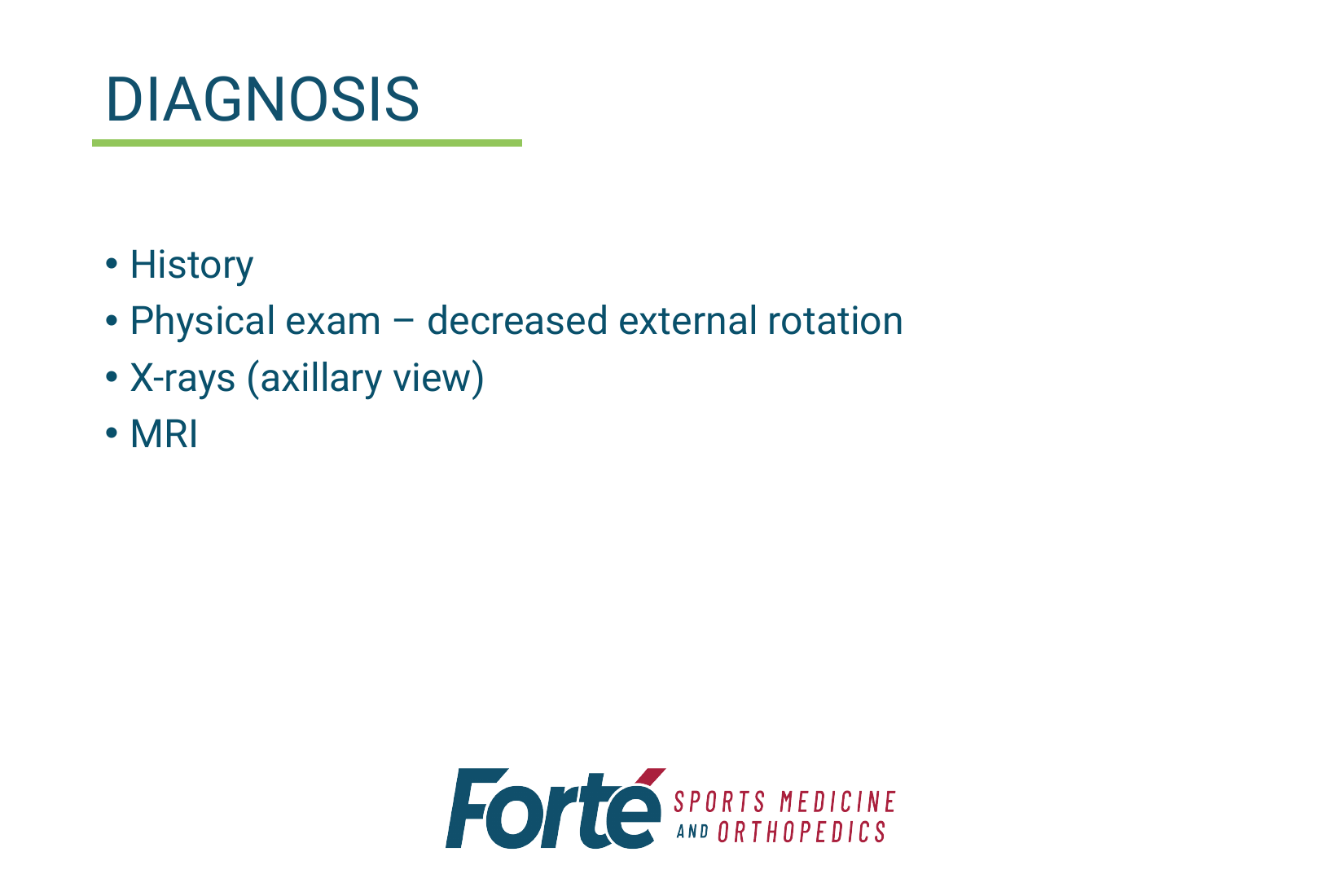

# DIAGNOSIS
History
Physical exam – decreased external rotation
X-rays (axillary view)
MRI